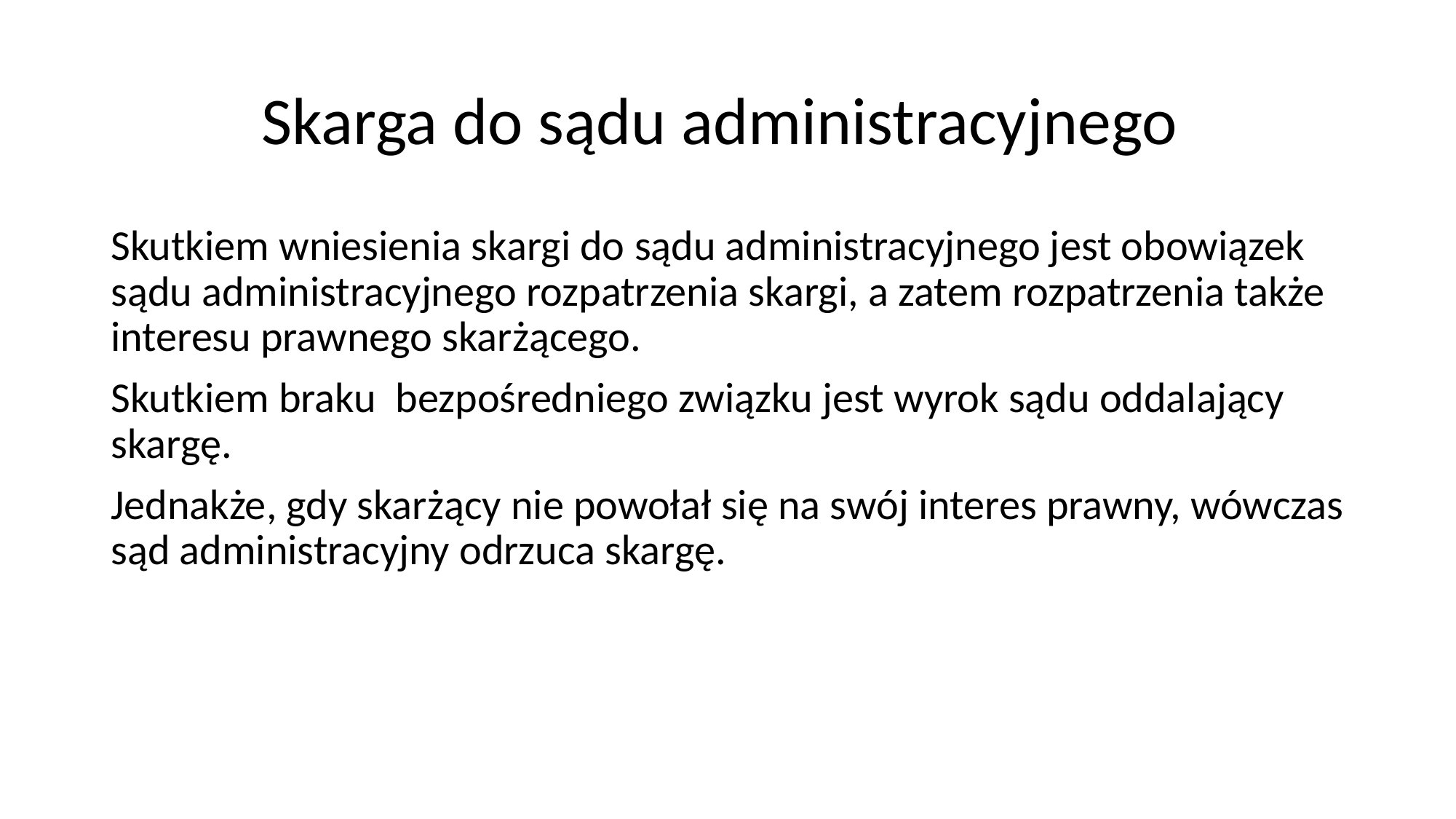

# Skarga do sądu administracyjnego
Skutkiem wniesienia skargi do sądu administracyjnego jest obowiązek sądu administracyjnego rozpatrzenia skargi, a zatem rozpatrzenia także interesu prawnego skarżącego.
Skutkiem braku  bezpośredniego związku jest wyrok sądu oddalający skargę.
Jednakże, gdy skarżący nie powołał się na swój interes prawny, wówczas sąd administracyjny odrzuca skargę.